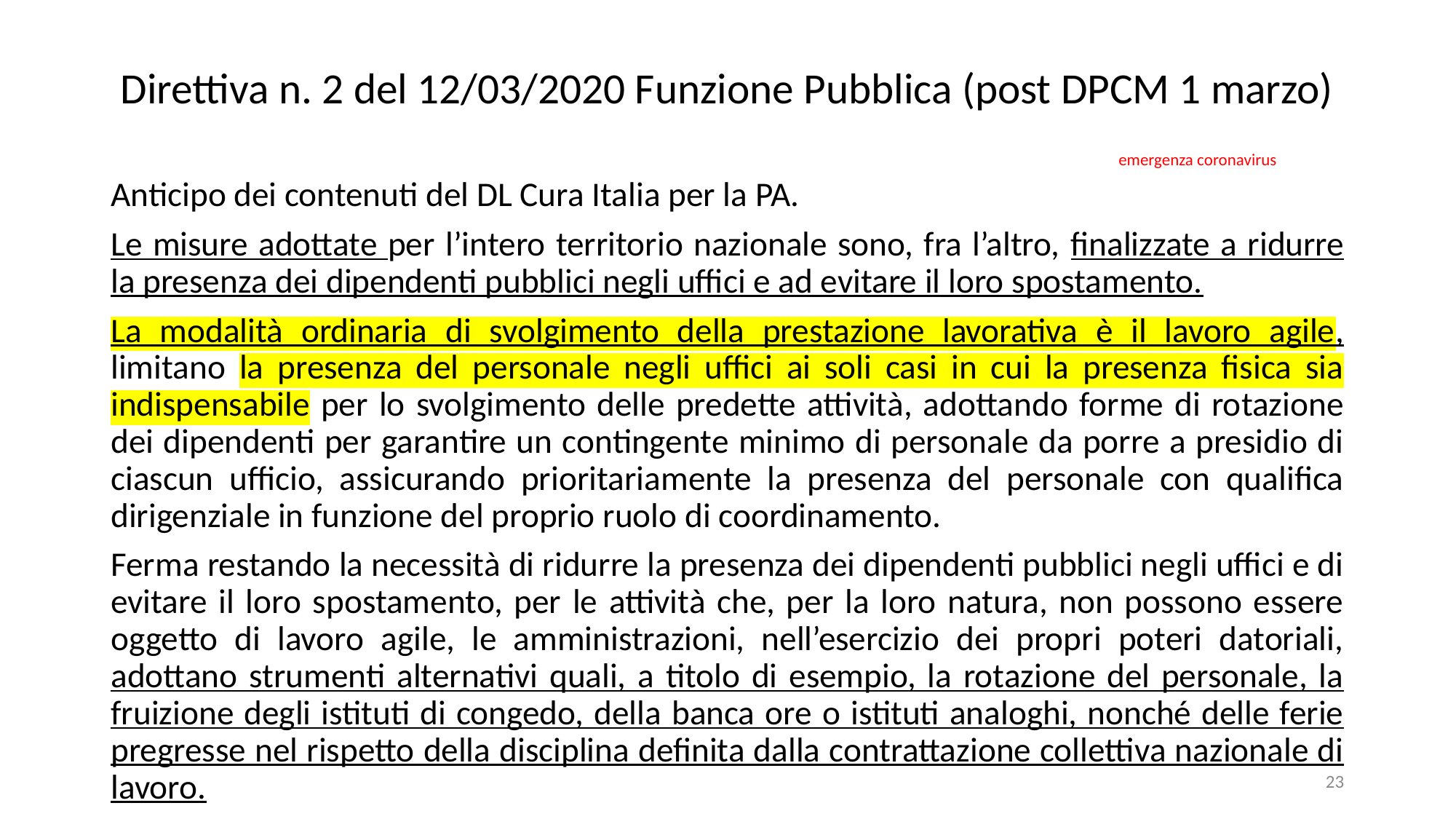

# Direttiva n. 2 del 12/03/2020 Funzione Pubblica (post DPCM 1 marzo) emergenza coronavirus
Anticipo dei contenuti del DL Cura Italia per la PA.
Le misure adottate per l’intero territorio nazionale sono, fra l’altro, finalizzate a ridurre la presenza dei dipendenti pubblici negli uffici e ad evitare il loro spostamento.
La modalità ordinaria di svolgimento della prestazione lavorativa è il lavoro agile, limitano la presenza del personale negli uffici ai soli casi in cui la presenza fisica sia indispensabile per lo svolgimento delle predette attività, adottando forme di rotazione dei dipendenti per garantire un contingente minimo di personale da porre a presidio di ciascun ufficio, assicurando prioritariamente la presenza del personale con qualifica dirigenziale in funzione del proprio ruolo di coordinamento.
Ferma restando la necessità di ridurre la presenza dei dipendenti pubblici negli uffici e di evitare il loro spostamento, per le attività che, per la loro natura, non possono essere oggetto di lavoro agile, le amministrazioni, nell’esercizio dei propri poteri datoriali, adottano strumenti alternativi quali, a titolo di esempio, la rotazione del personale, la fruizione degli istituti di congedo, della banca ore o istituti analoghi, nonché delle ferie pregresse nel rispetto della disciplina definita dalla contrattazione collettiva nazionale di lavoro.
23